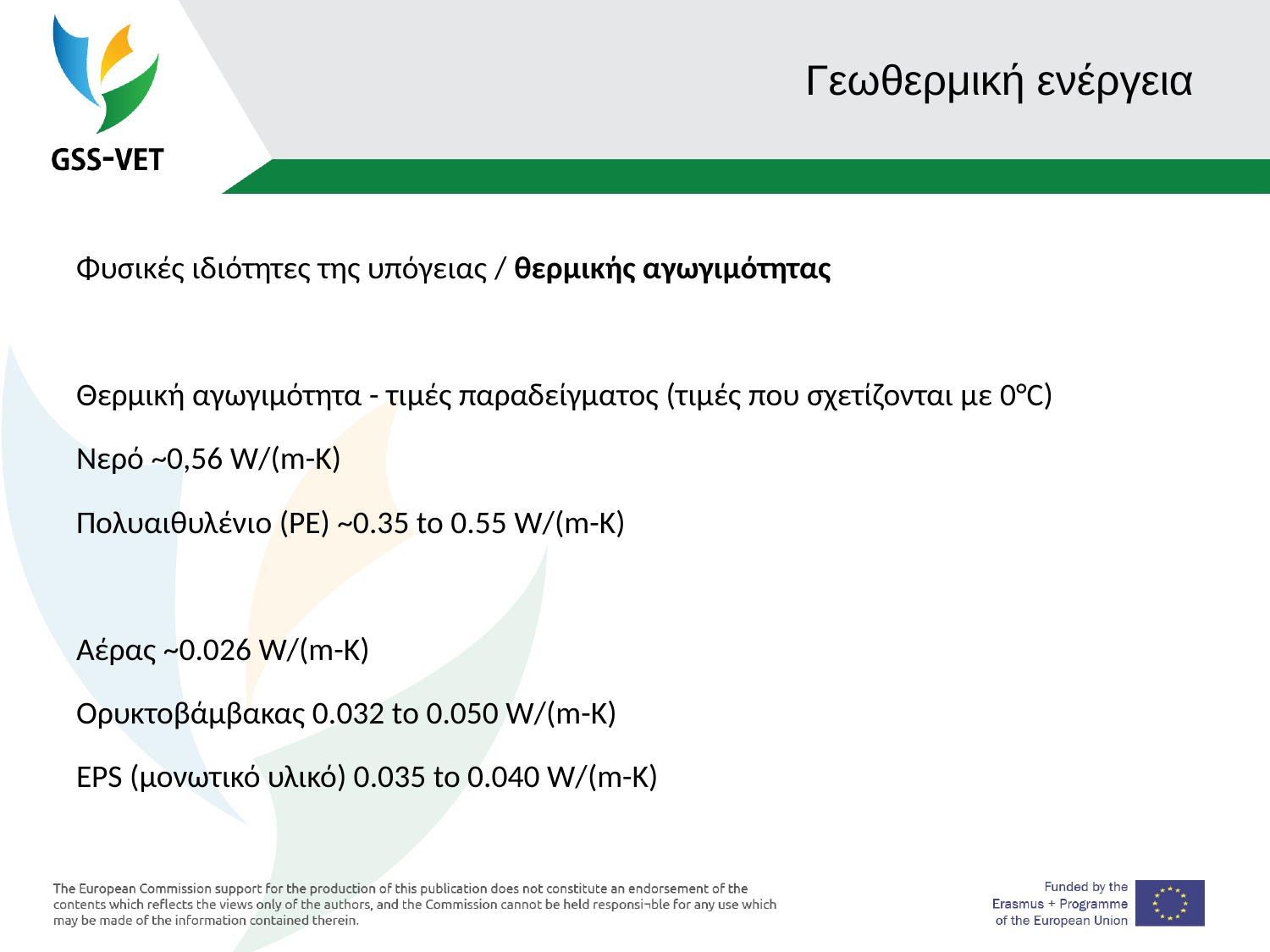

# Γεωθερμική ενέργεια
Φυσικές ιδιότητες της υπόγειας / θερμικής αγωγιμότητας

Θερμική αγωγιμότητα - τιμές παραδείγματος (τιμές που σχετίζονται με 0°C)
Νερό ~0,56 W/(m-K)
Πολυαιθυλένιο (PE) ~0.35 to 0.55 W/(m-K)

Αέρας ~0.026 W/(m-K)
Ορυκτοβάμβακας 0.032 to 0.050 W/(m-K)
EPS (μονωτικό υλικό) 0.035 to 0.040 W/(m-K)